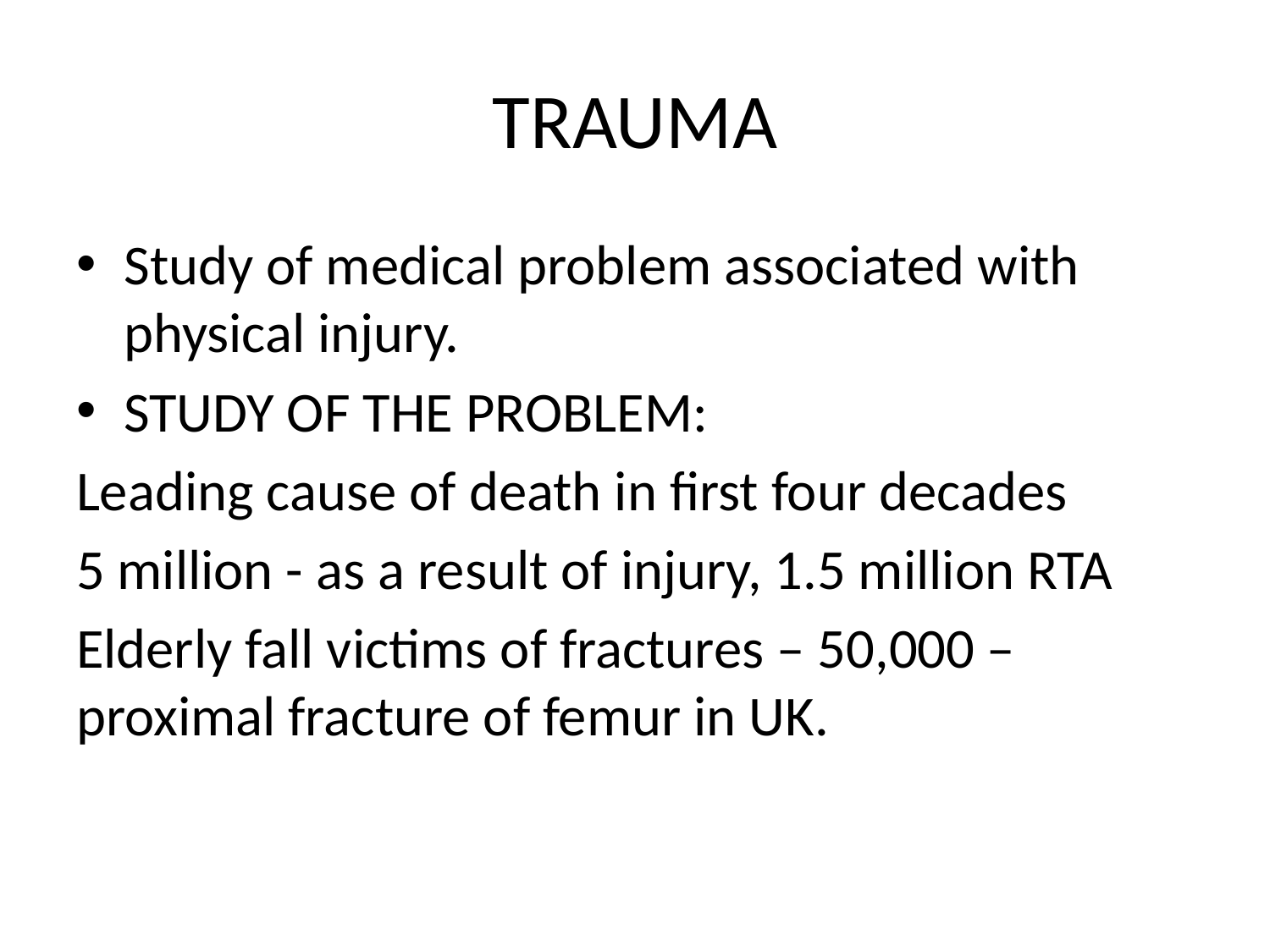

# TRAUMA
Study of medical problem associated with physical injury.
STUDY OF THE PROBLEM:
Leading cause of death in first four decades
5 million - as a result of injury, 1.5 million RTA
Elderly fall victims of fractures – 50,000 – proximal fracture of femur in UK.